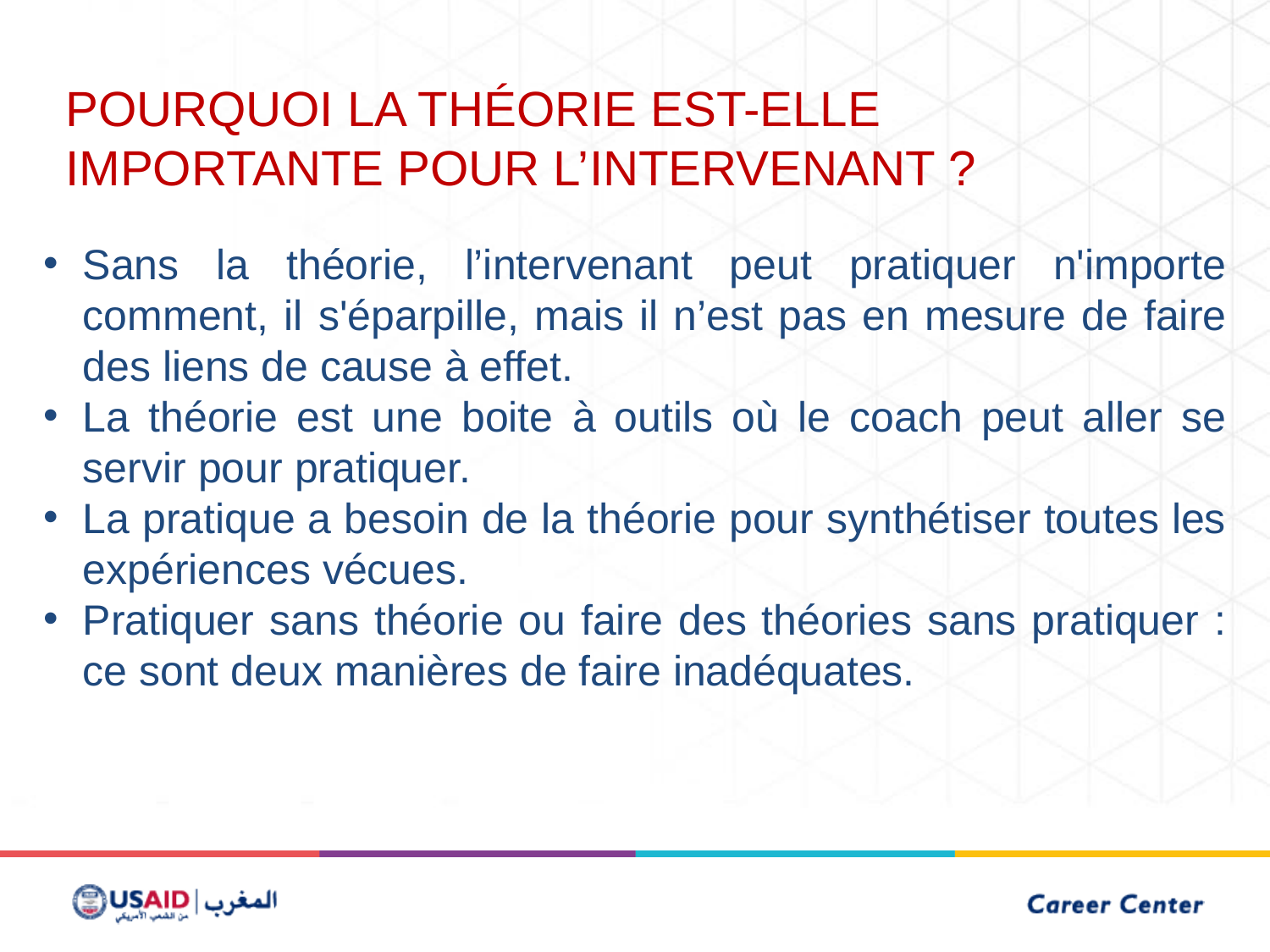

POURQUOI LA THÉORIE EST-ELLE IMPORTANTE POUR L’INTERVENANT ?
Sans la théorie, l’intervenant peut pratiquer n'importe comment, il s'éparpille, mais il n’est pas en mesure de faire des liens de cause à effet.
La théorie est une boite à outils où le coach peut aller se servir pour pratiquer.
La pratique a besoin de la théorie pour synthétiser toutes les expériences vécues.
Pratiquer sans théorie ou faire des théories sans pratiquer : ce sont deux manières de faire inadéquates.